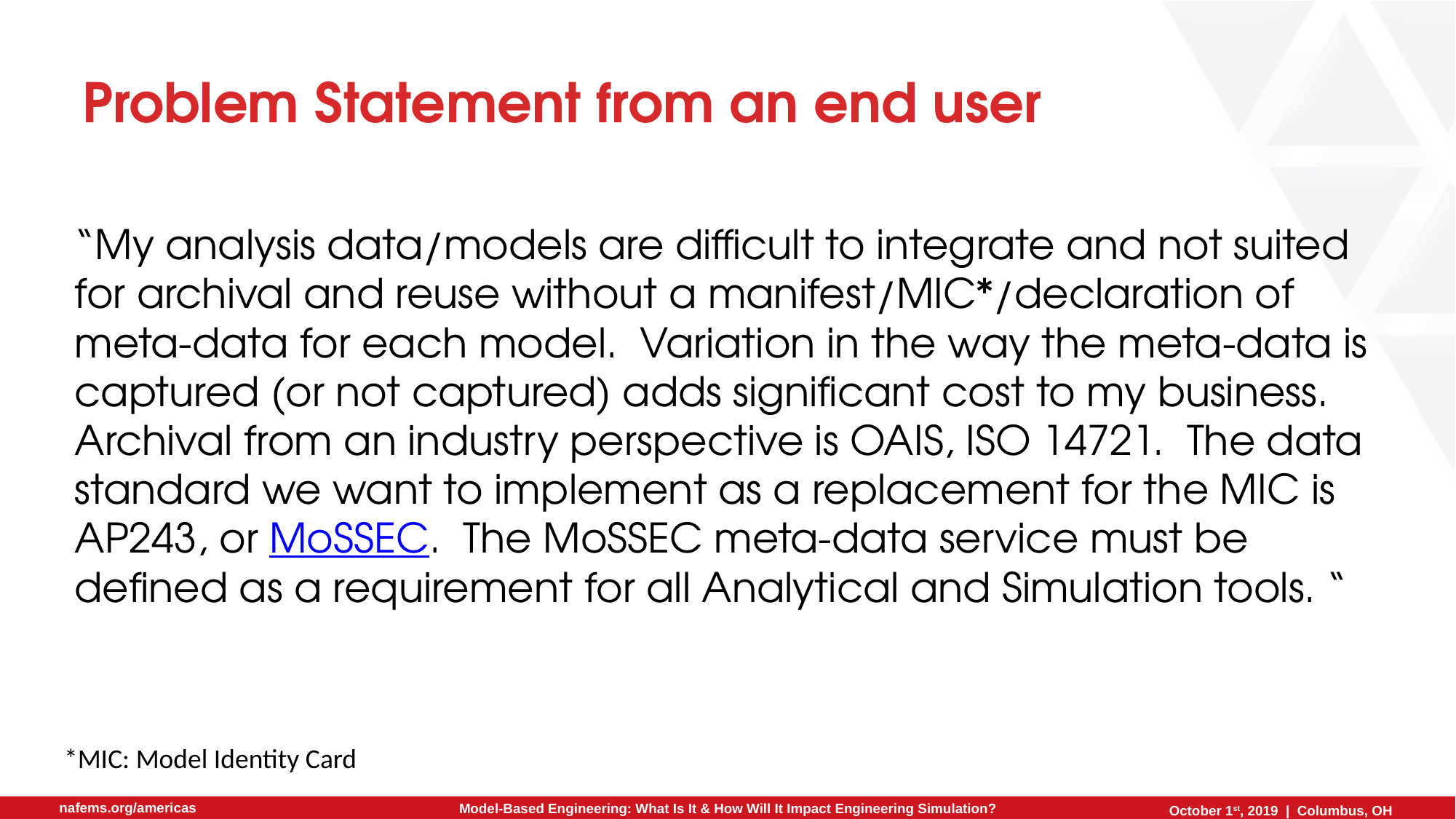

# Problem Statement from an end user
“My analysis data/models are difficult to integrate and not suited for archival and reuse without a manifest/MIC*/declaration of meta-data for each model.  Variation in the way the meta-data is captured (or not captured) adds significant cost to my business.  Archival from an industry perspective is OAIS, ISO 14721.  The data standard we want to implement as a replacement for the MIC is AP243, or MoSSEC.  The MoSSEC meta-data service must be defined as a requirement for all Analytical and Simulation tools. “
*MIC: Model Identity Card